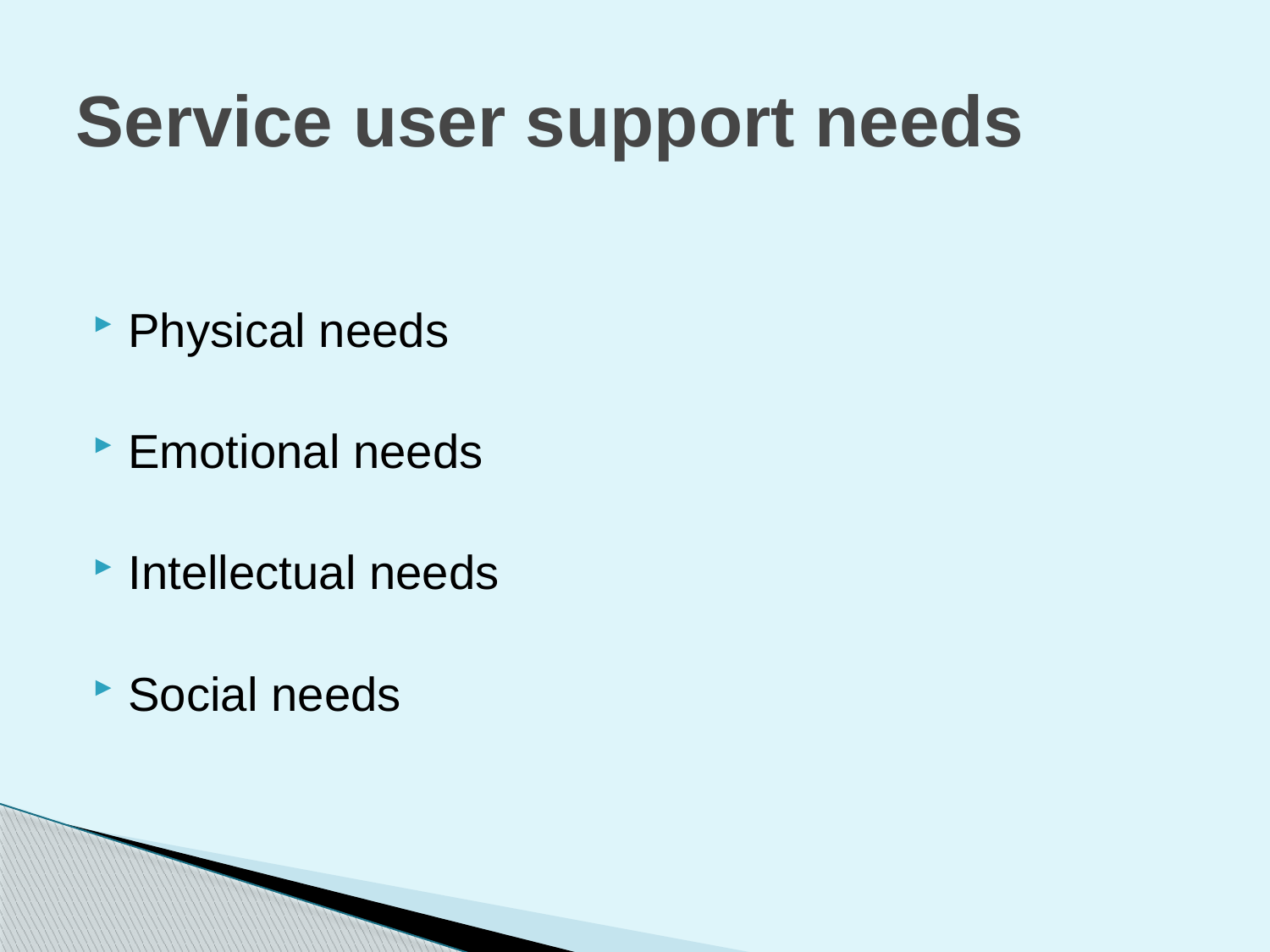

# Service user support needs
Physical needs
Emotional needs
Intellectual needs
Social needs